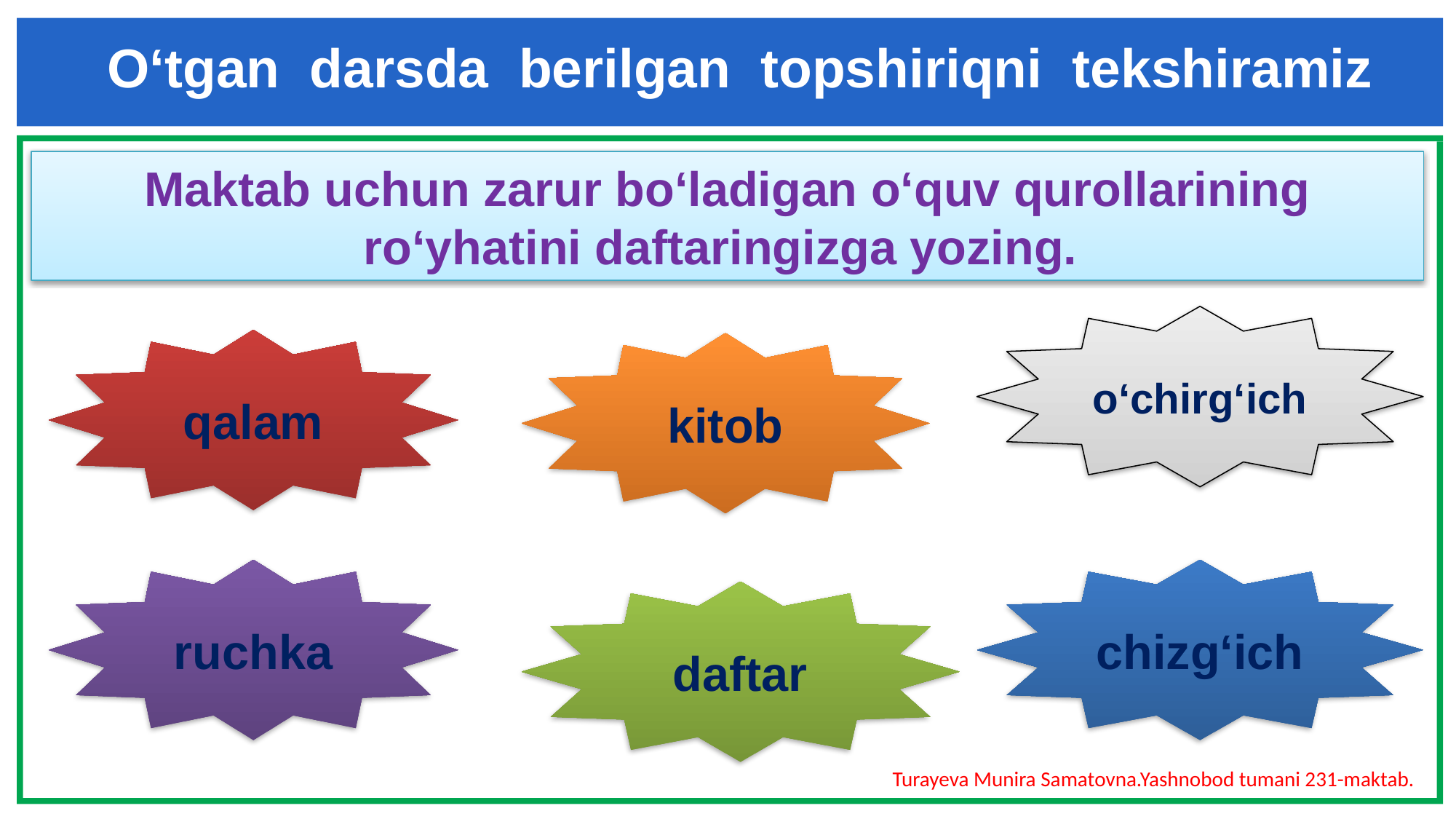

O‘tgan  darsda  berilgan  topshiriqni  tekshiramiz
Maktab uchun zarur bo‘ladigan o‘quv qurollarining ro‘yhatini daftaringizga yozing.
o‘chirg‘ich
qalam
kitob
ruchka
chizg‘ich
daftar
Turayeva Munira Samatovna.Yashnobod tumani 231-maktab.